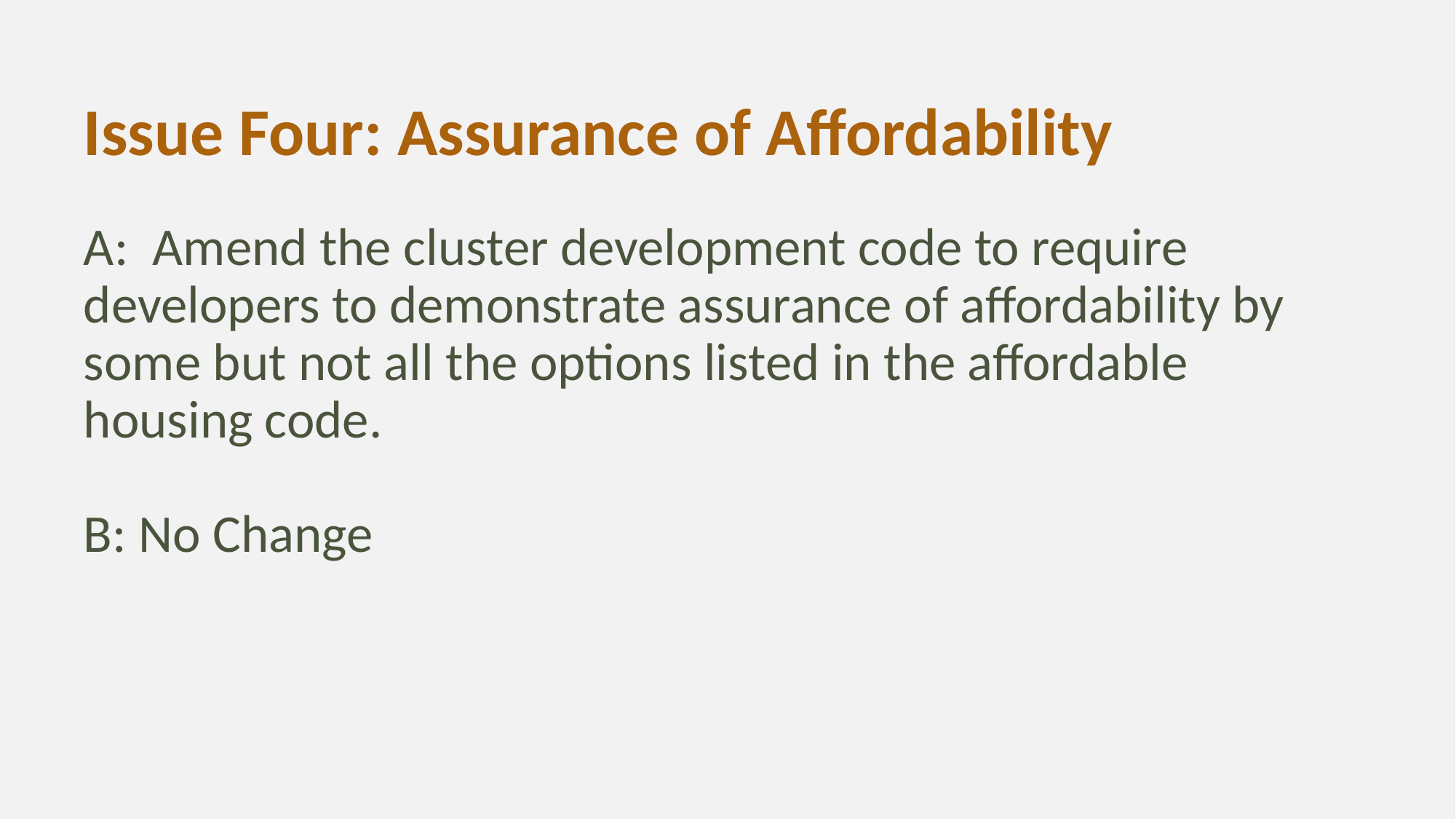

Issue Four: Assurance of Affordability
# A:  Amend the cluster development code to require developers to demonstrate assurance of affordability by some but not all the options listed in the affordable housing code. B: No Change